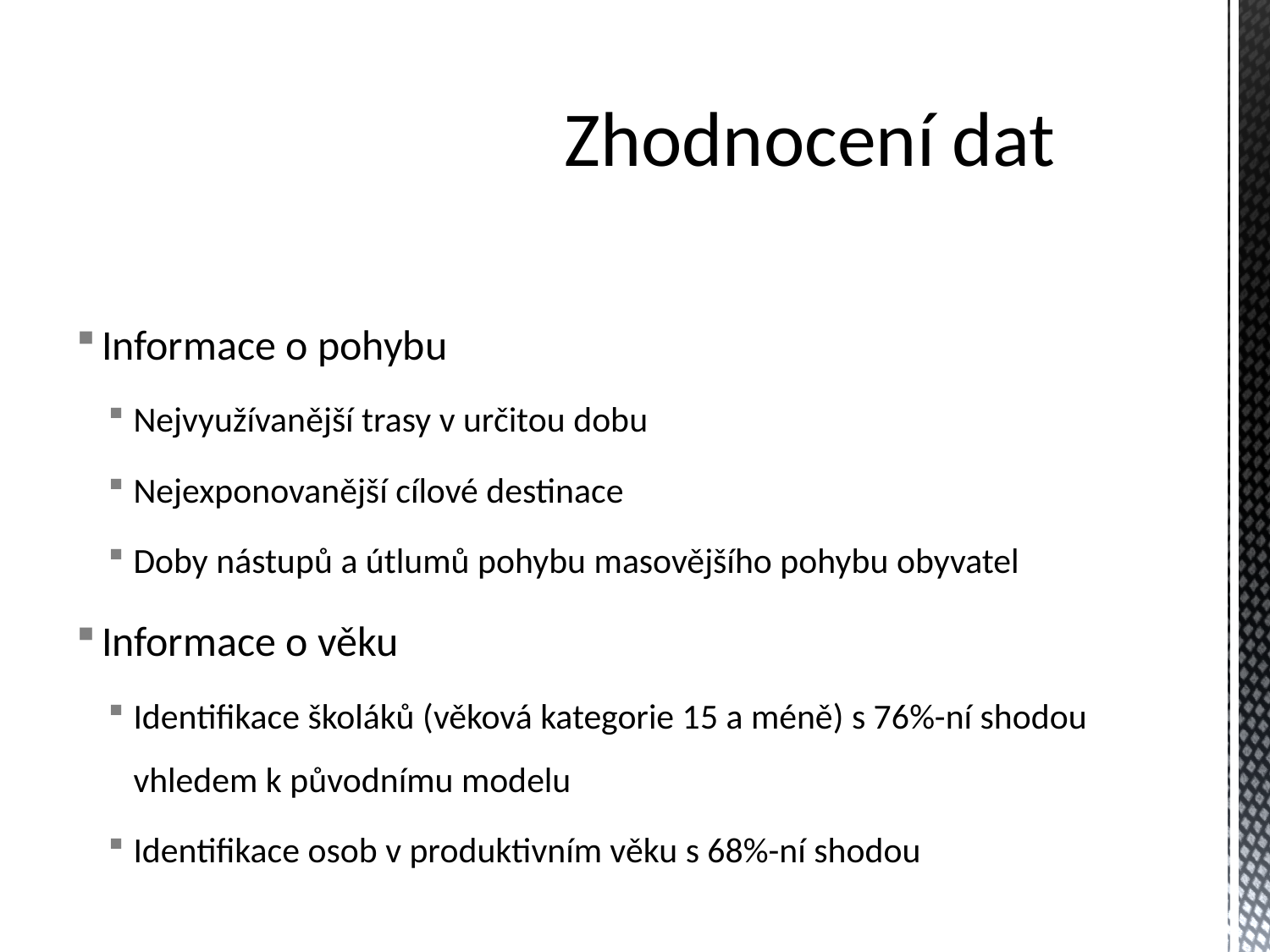

# Zhodnocení dat
Informace o pohybu
Nejvyužívanější trasy v určitou dobu
Nejexponovanější cílové destinace
Doby nástupů a útlumů pohybu masovějšího pohybu obyvatel
Informace o věku
Identifikace školáků (věková kategorie 15 a méně) s 76%-ní shodou vhledem k původnímu modelu
Identifikace osob v produktivním věku s 68%-ní shodou